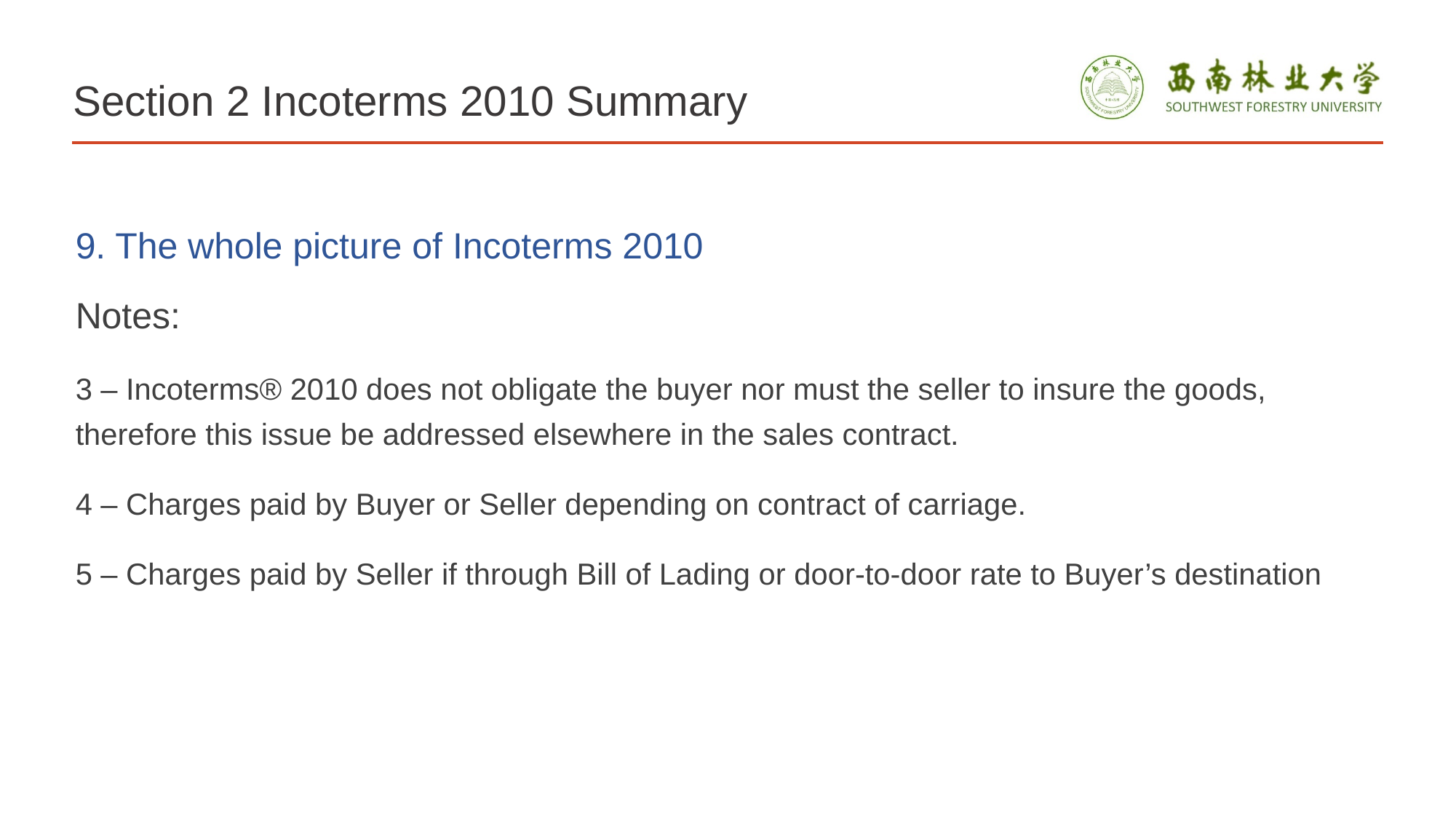

# Section 2 Incoterms 2010 Summary

9. The whole picture of Incoterms 2010
Notes:
3 – Incoterms® 2010 does not obligate the buyer nor must the seller to insure the goods, therefore this issue be addressed elsewhere in the sales contract.
4 – Charges paid by Buyer or Seller depending on contract of carriage.
5 – Charges paid by Seller if through Bill of Lading or door-to-door rate to Buyer’s destination